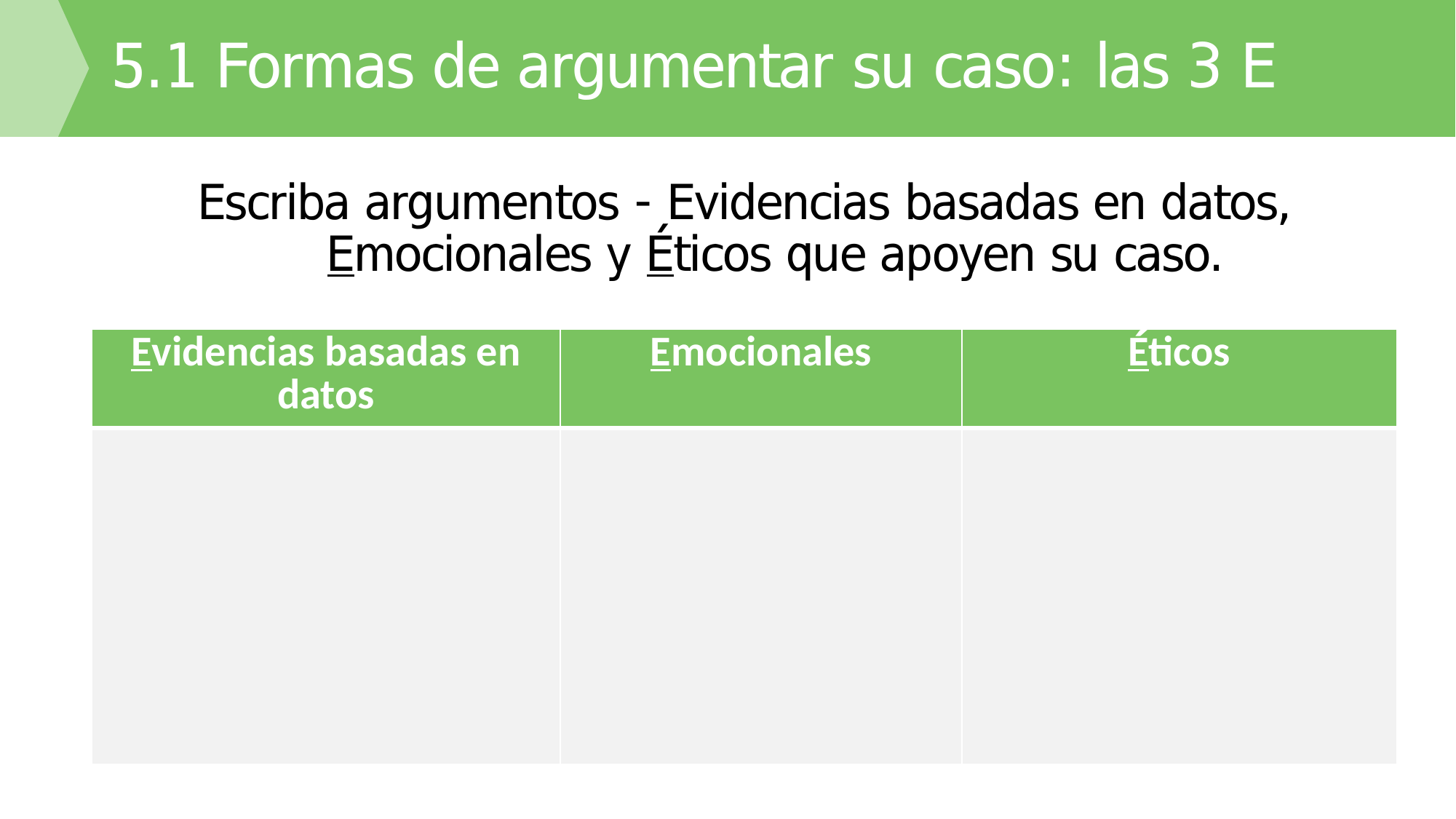

# 5.1 Formas de argumentar su caso: las 3 E
Escriba argumentos - Evidencias basadas en datos, Emocionales y Éticos que apoyen su caso.

| Evidencias basadas en datos | Emocionales | Éticos |
| --- | --- | --- |
|  |  |  |